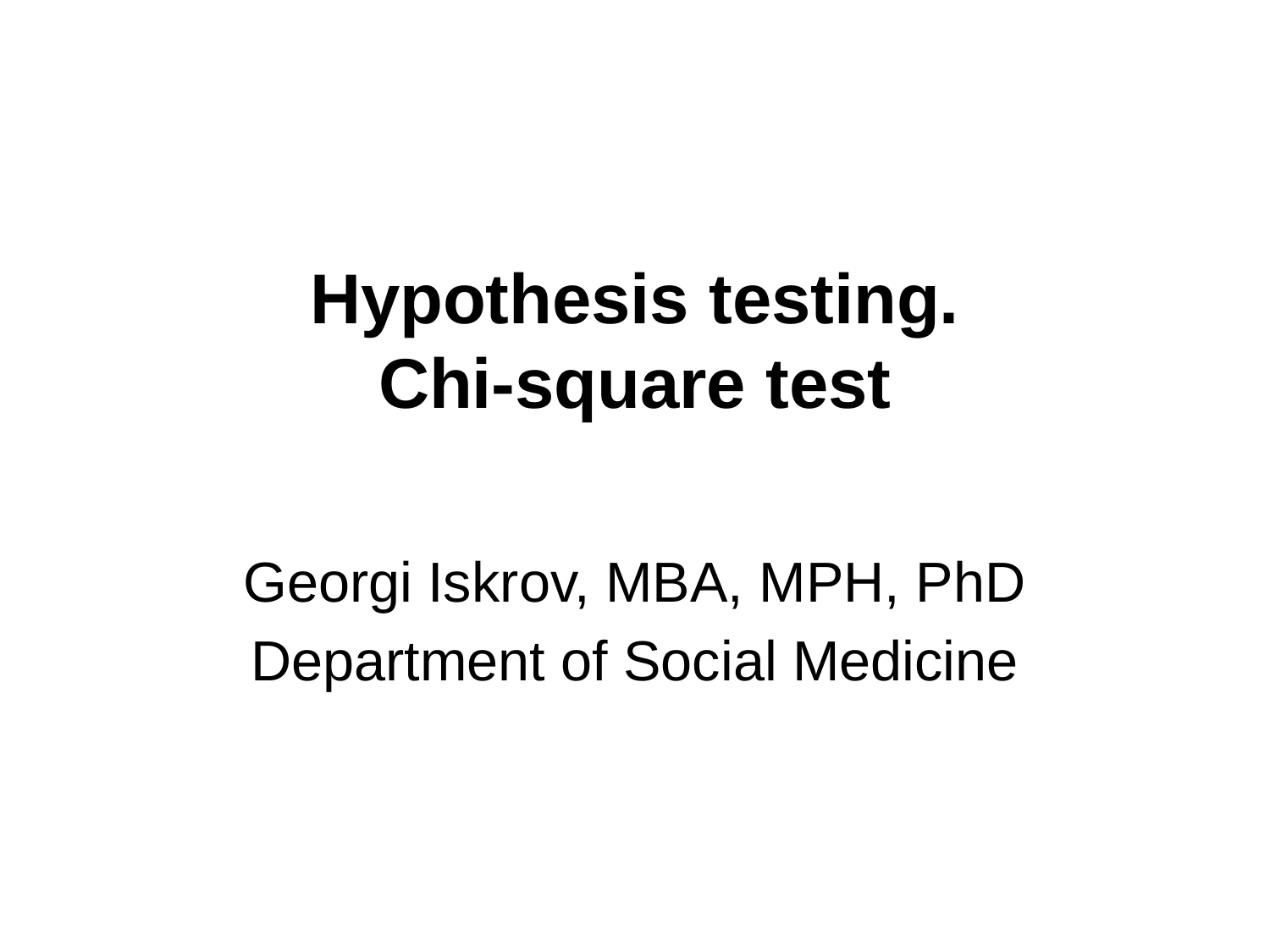

# Hypothesis testing. Chi-square test
Georgi Iskrov, MBA, MPH, PhD
Department of Social Medicine